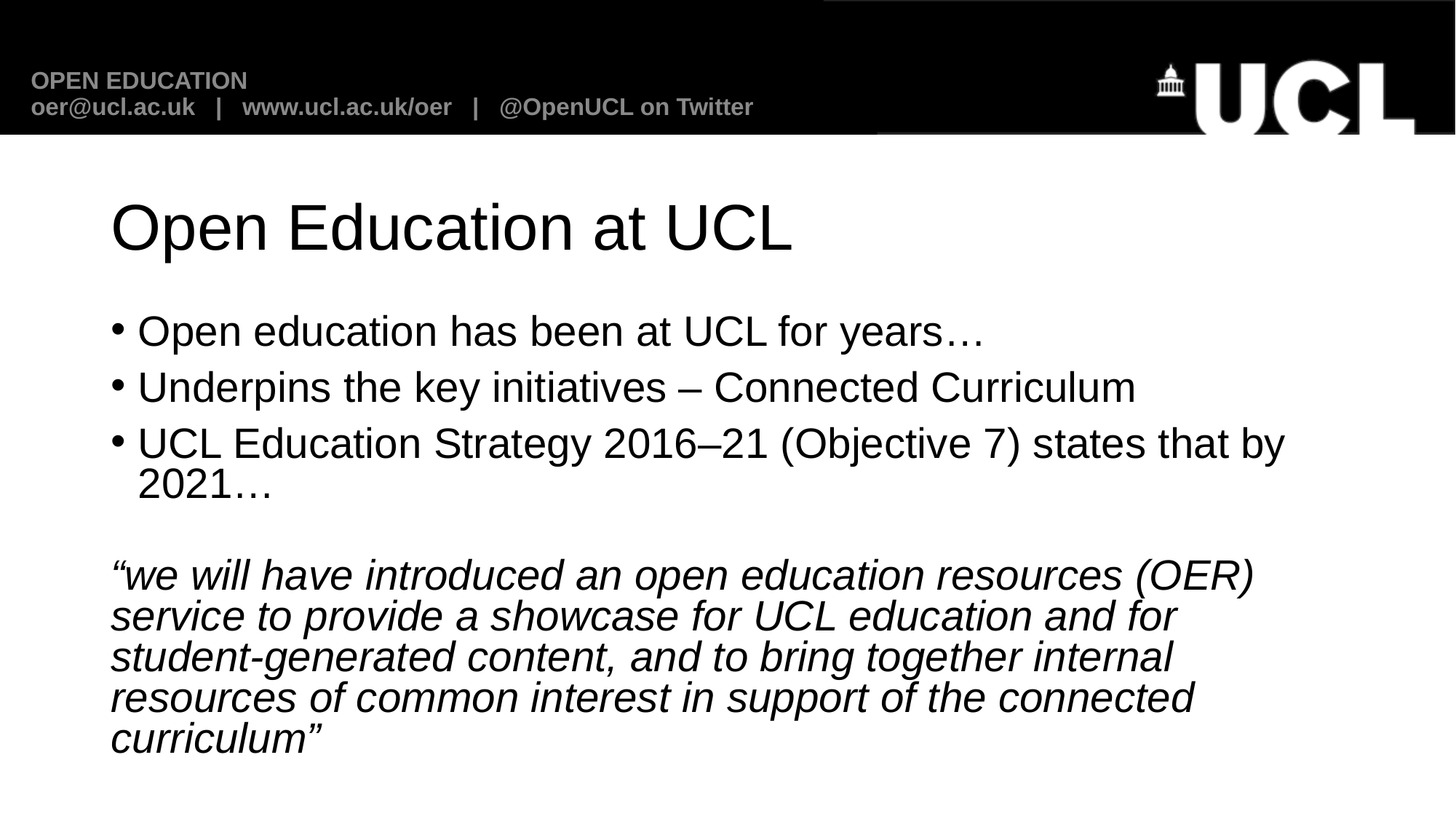

# OPEN EDUCATION
oer@ucl.ac.uk   |   www.ucl.ac.uk/oer   |   @OpenUCL on Twitter
Open Education at UCL

Open education has been at UCL for years…
Underpins the key initiatives – Connected Curriculum
UCL Education Strategy 2016–21 (Objective 7) states that by 2021…

“we will have introduced an open education resources (OER) service to provide a showcase for UCL education and for student-generated content, and to bring together internal resources of common interest in support of the connected curriculum”